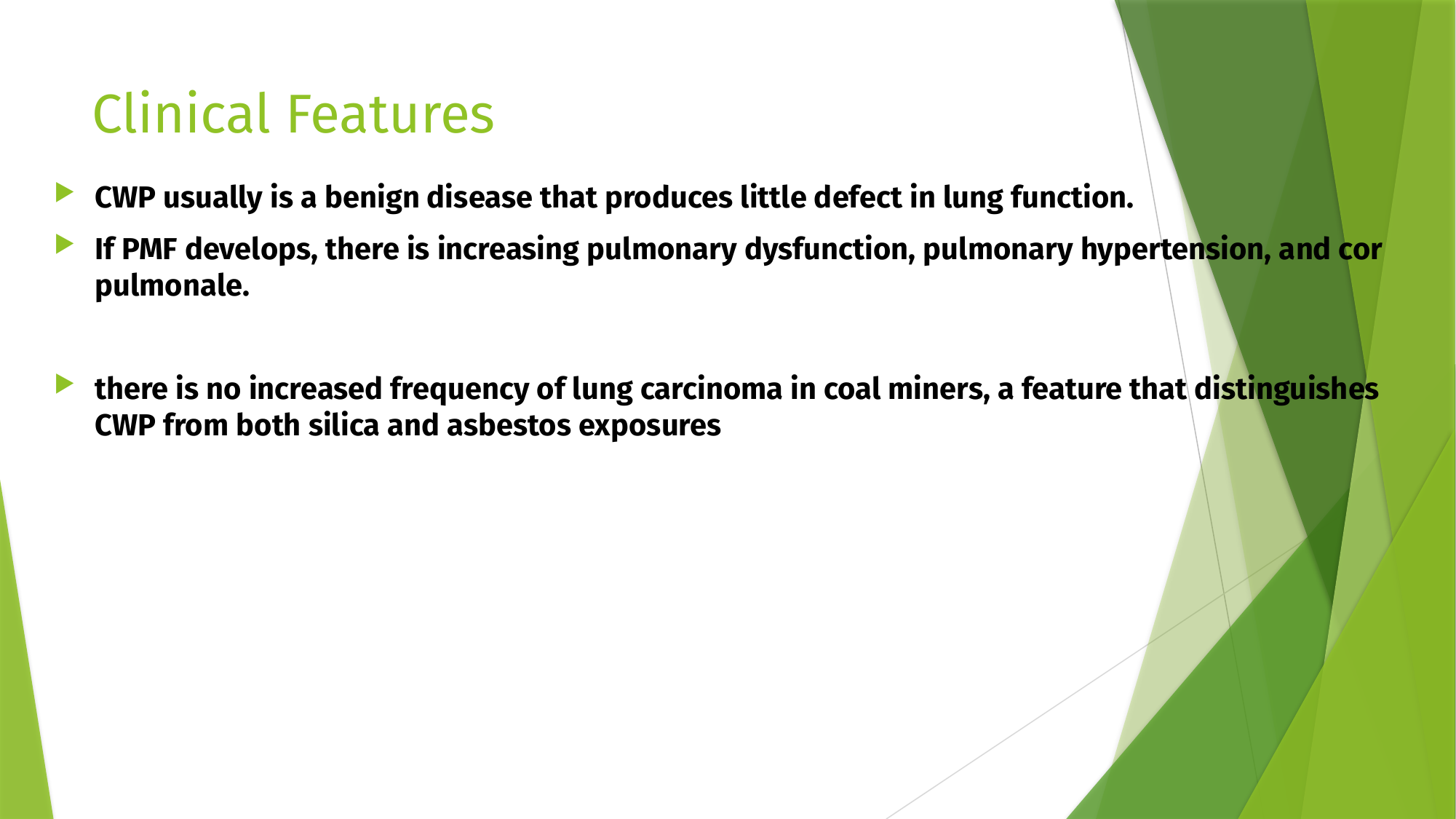

# Clinical Features
CWP usually is a benign disease that produces little defect in lung function.
If PMF develops, there is increasing pulmonary dysfunction, pulmonary hypertension, and cor pulmonale.

there is no increased frequency of lung carcinoma in coal miners, a feature that distinguishes CWP from both silica and asbestos exposures